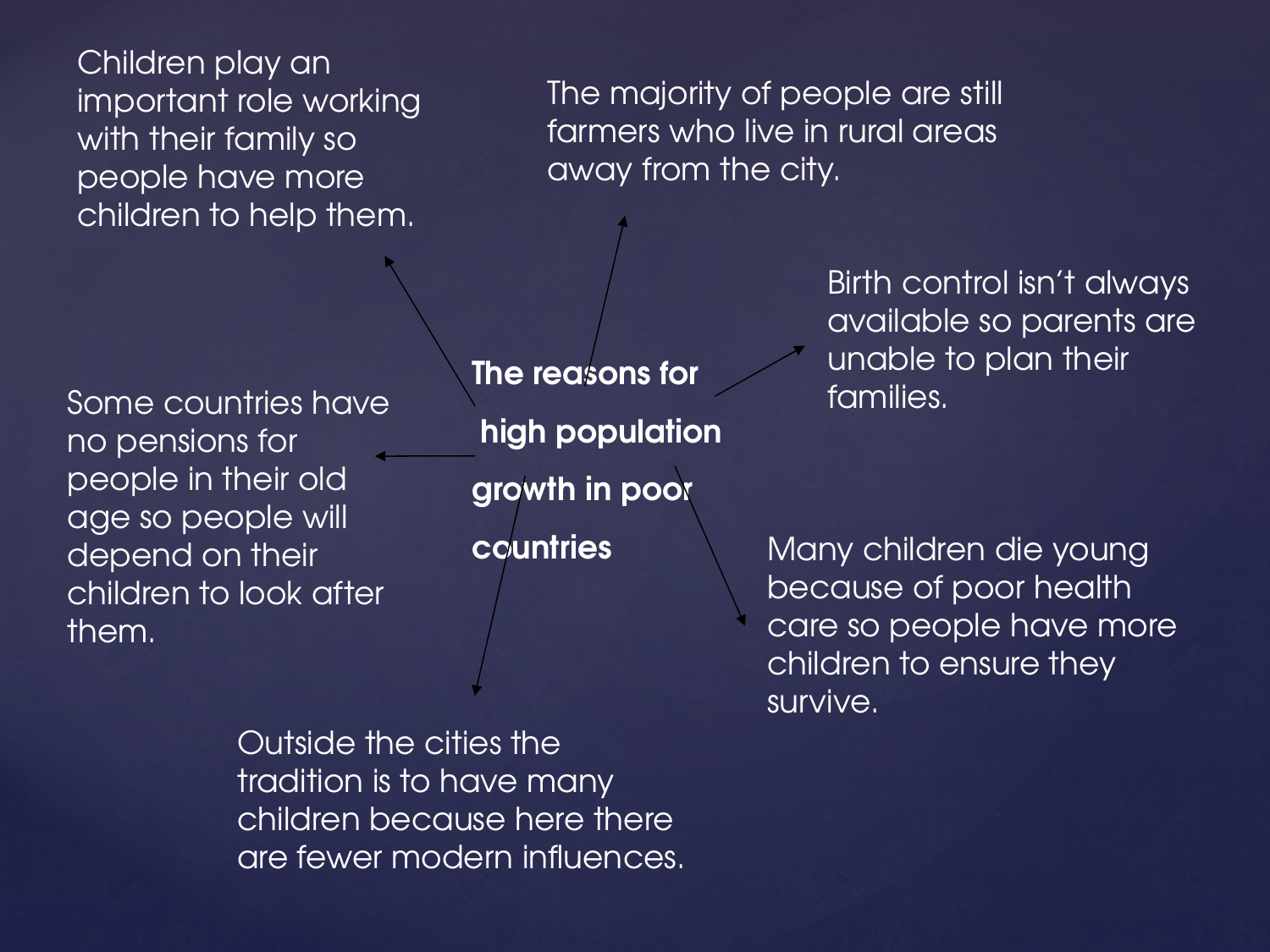

Children play an important role working with their family so people have more children to help them.
The majority of people are still farmers who live in rural areas away from the city.

Birth control isn’t always available so parents are unable to plan their families.

The reasons for
 high population
growth in poor
countries
Some countries have no pensions for people in their old age so people will depend on their children to look after them.

Many children die young because of poor health care so people have more children to ensure they survive.
Outside the cities the tradition is to have many children because here there are fewer modern influences.